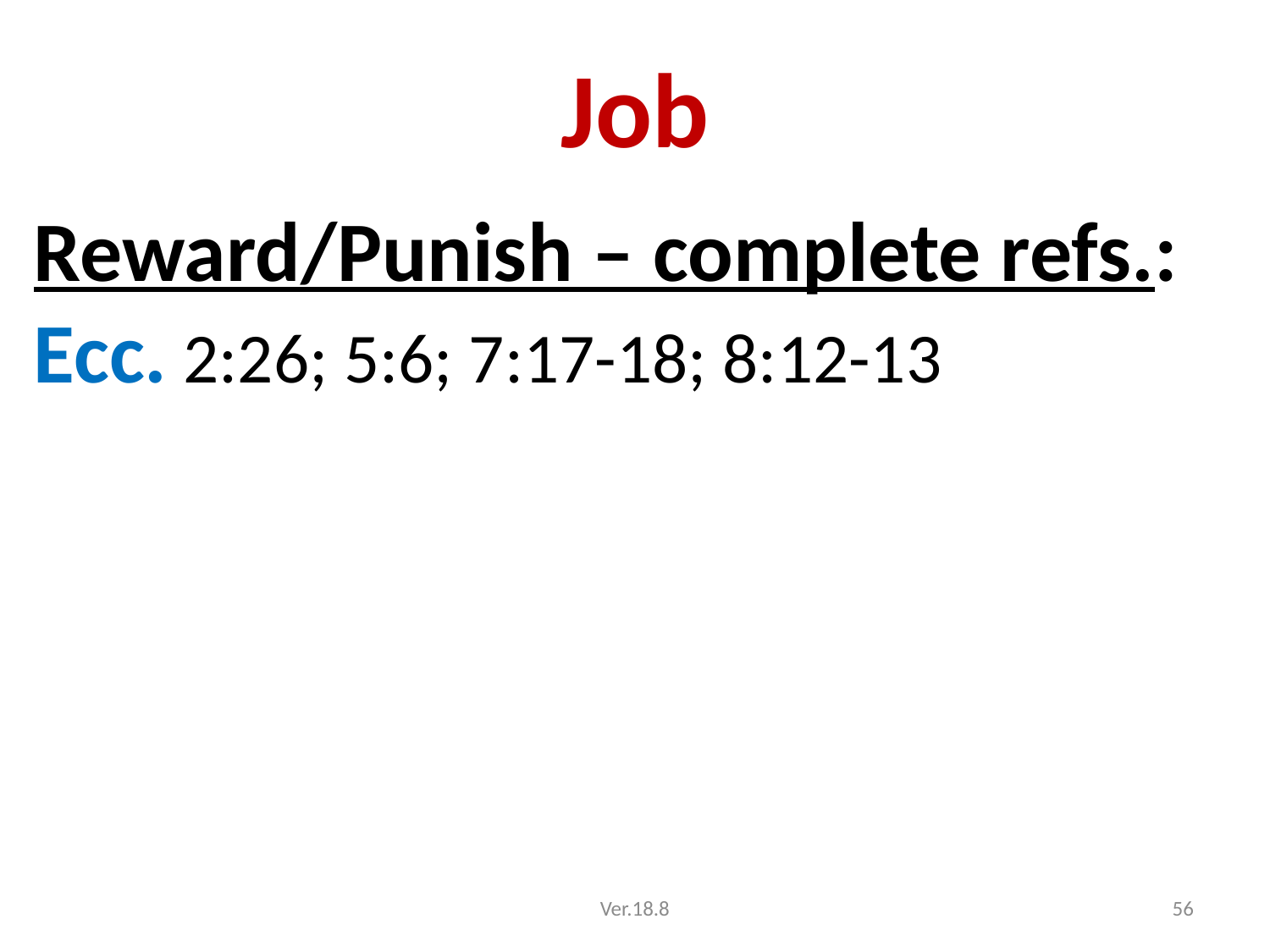

# Job
Reward/Punish – complete refs.:
Ecc. 2:26; 5:6; 7:17-18; 8:12-13
Ver.18.8
56